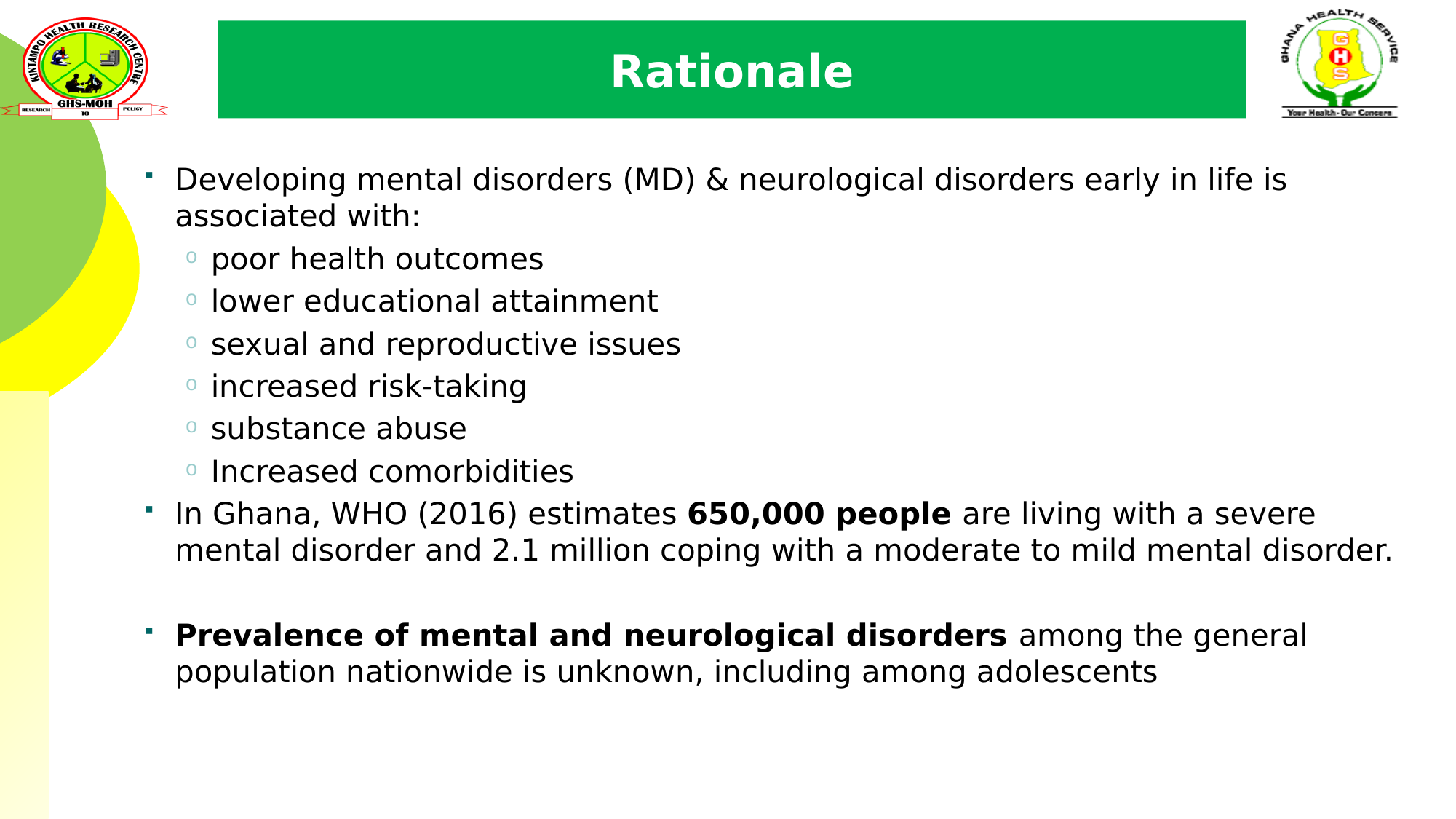

# Rationale
Developing mental disorders (MD) & neurological disorders early in life is associated with:
poor health outcomes
lower educational attainment
sexual and reproductive issues
increased risk-taking
substance abuse
Increased comorbidities
In Ghana, WHO (2016) estimates 650,000 people are living with a severe mental disorder and 2.1 million coping with a moderate to mild mental disorder.

Prevalence of mental and neurological disorders among the general population nationwide is unknown, including among adolescents